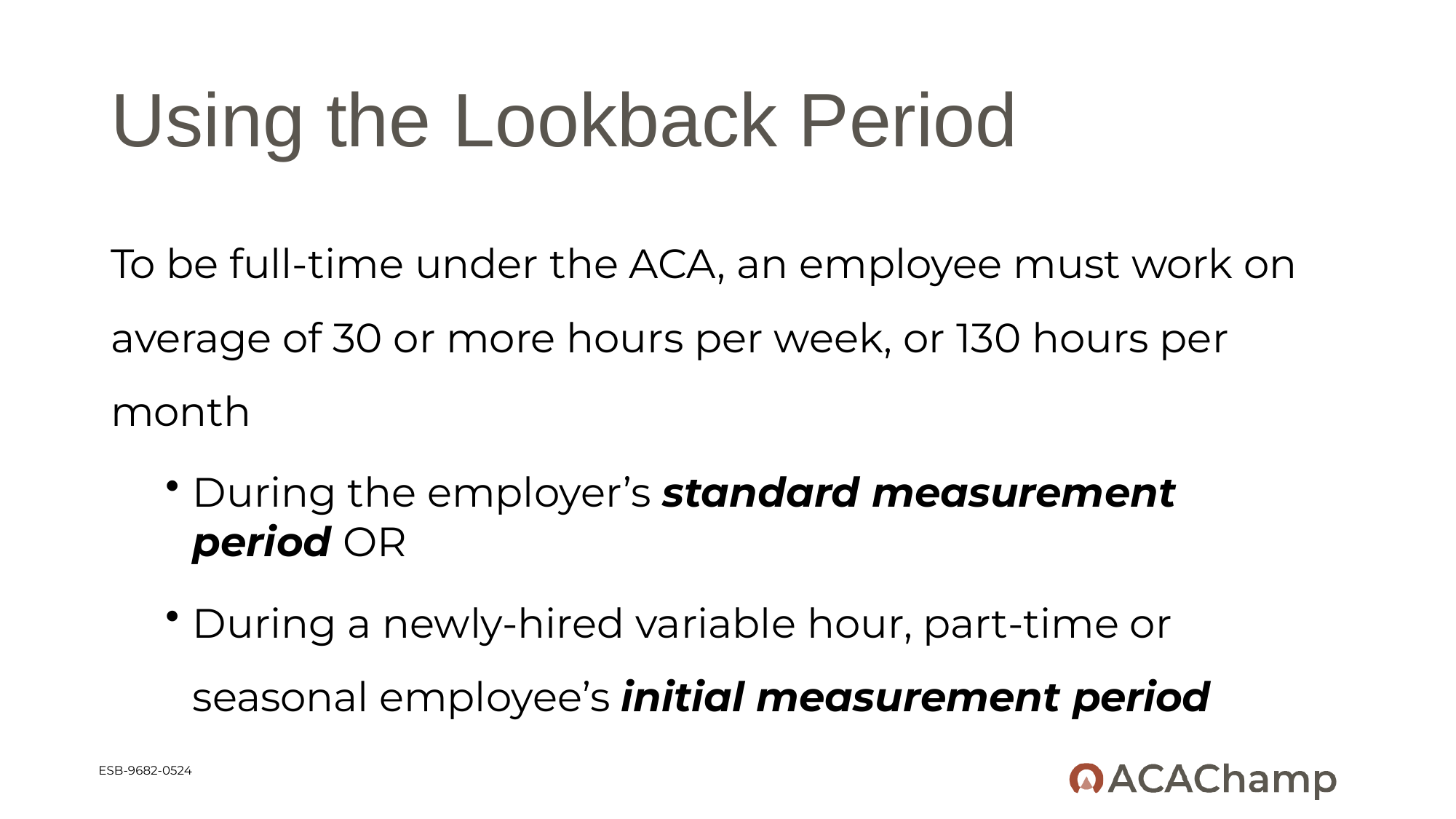

# Using the Lookback Period
To be full-time under the ACA, an employee must work on average of 30 or more hours per week, or 130 hours per month
During the employer’s standard measurement period OR
During a newly-hired variable hour, part-time or seasonal employee’s initial measurement period